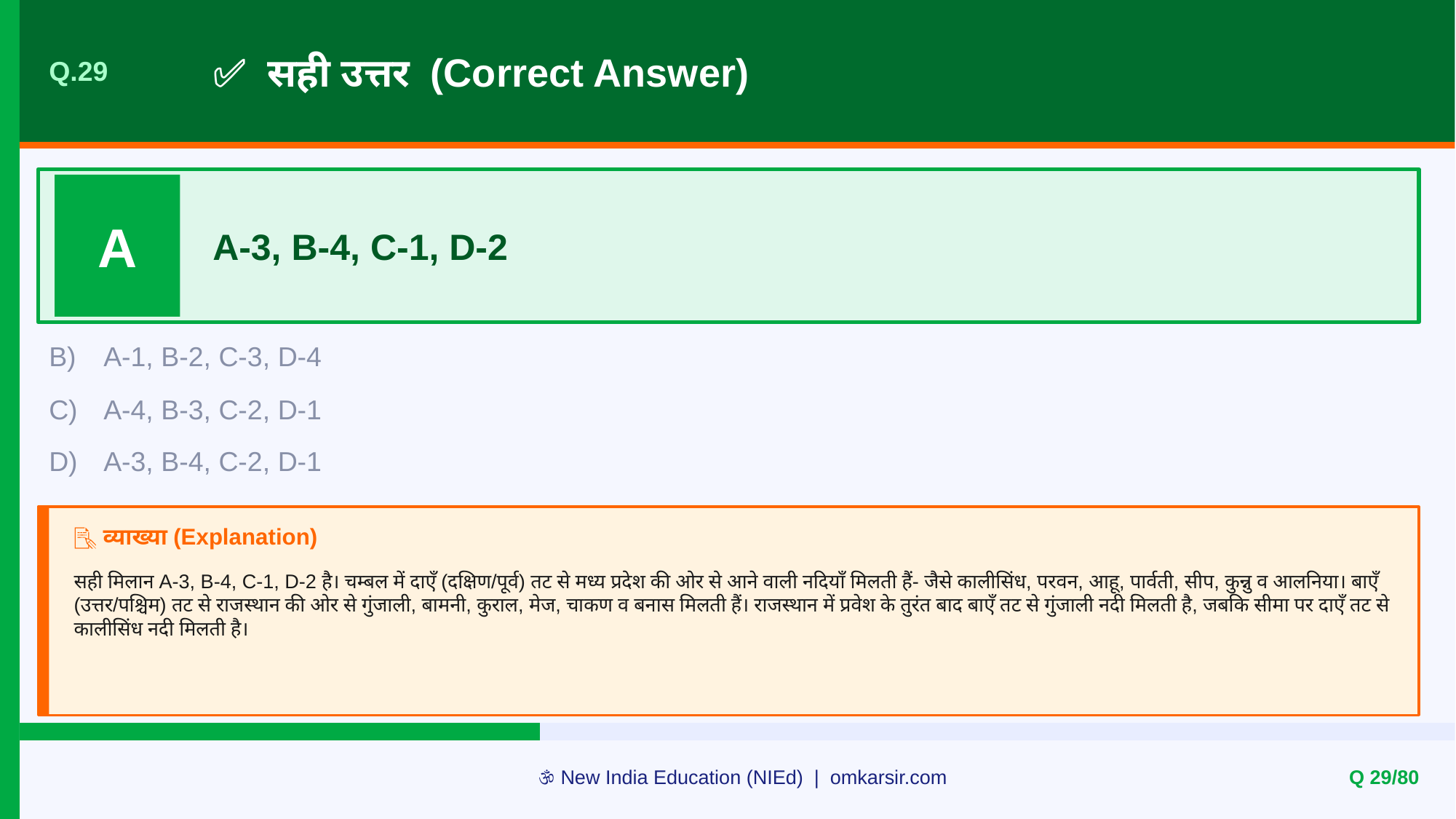

✅  सही उत्तर  (Correct Answer)
Q.29

A
A-3, B-4, C-1, D-2
B)
A-1, B-2, C-3, D-4
C)
A-4, B-3, C-2, D-1
D)
A-3, B-4, C-2, D-1

📝 व्याख्या (Explanation)
सही मिलान A-3, B-4, C-1, D-2 है। चम्बल में दाएँ (दक्षिण/पूर्व) तट से मध्य प्रदेश की ओर से आने वाली नदियाँ मिलती हैं- जैसे कालीसिंध, परवन, आहू, पार्वती, सीप, कुन्नु व आलनिया। बाएँ (उत्तर/पश्चिम) तट से राजस्थान की ओर से गुंजाली, बामनी, कुराल, मेज, चाकण व बनास मिलती हैं। राजस्थान में प्रवेश के तुरंत बाद बाएँ तट से गुंजाली नदी मिलती है, जबकि सीमा पर दाएँ तट से कालीसिंध नदी मिलती है।

🕉️ New India Education (NIEd)  |  omkarsir.com
Q 29/80